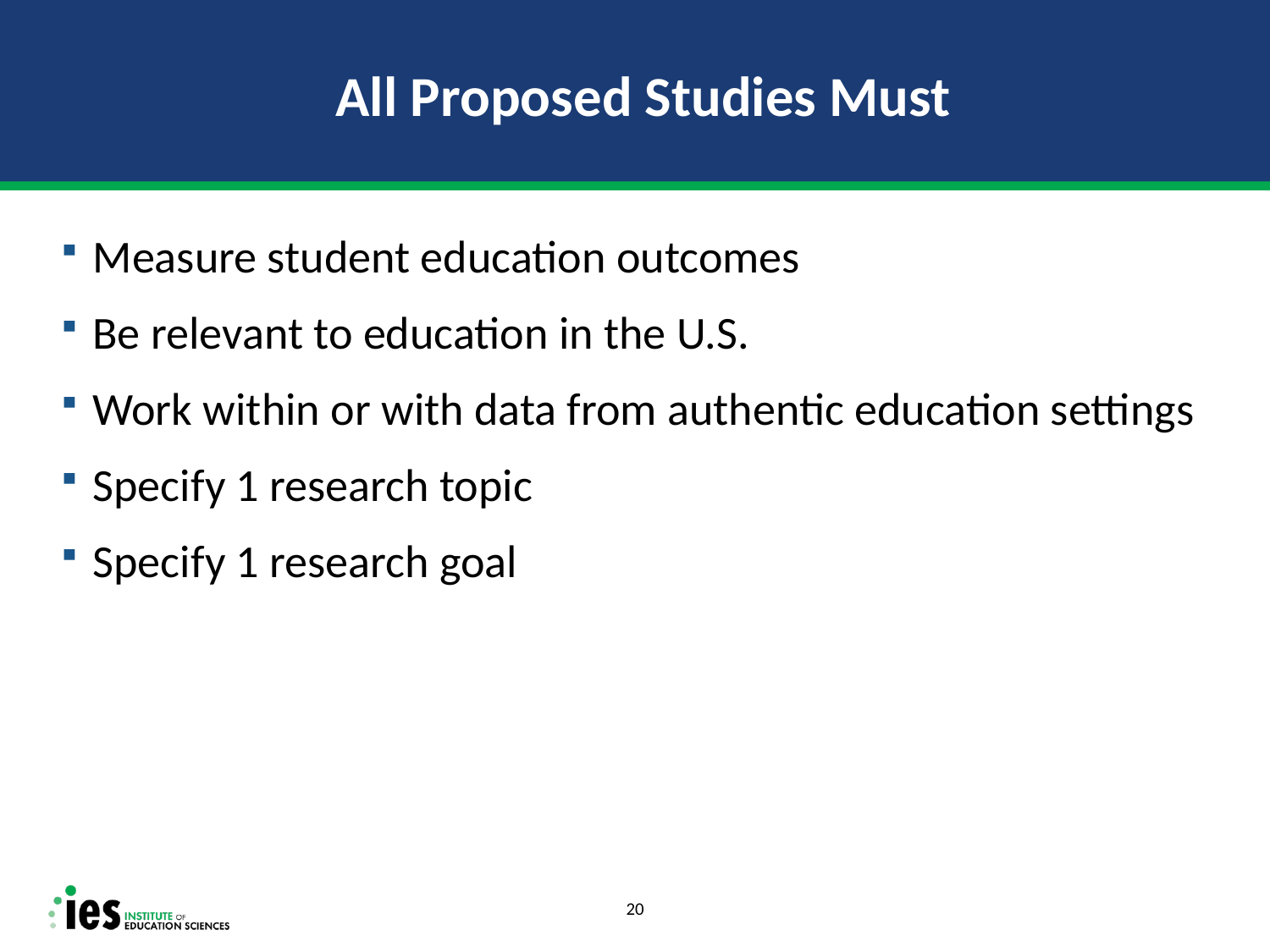

# All Proposed Studies Must
Measure student education outcomes
Be relevant to education in the U.S.
Work within or with data from authentic education settings
Specify 1 research topic
Specify 1 research goal

20